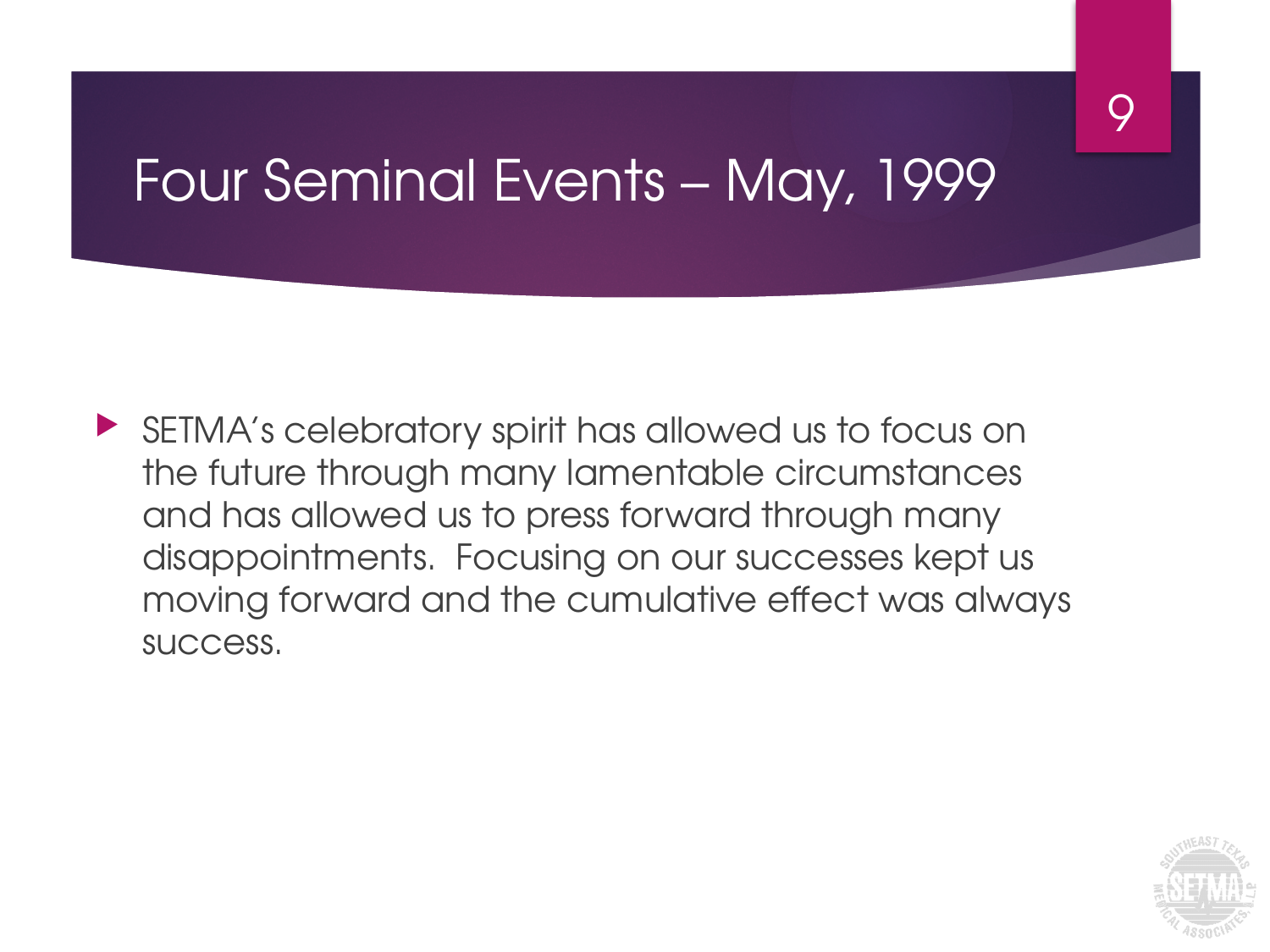

9
# Four Seminal Events – May, 1999

SETMA’s celebratory spirit has allowed us to focus on the future through many lamentable circumstances and has allowed us to press forward through many disappointments.  Focusing on our successes kept us moving forward and the cumulative effect was always success.